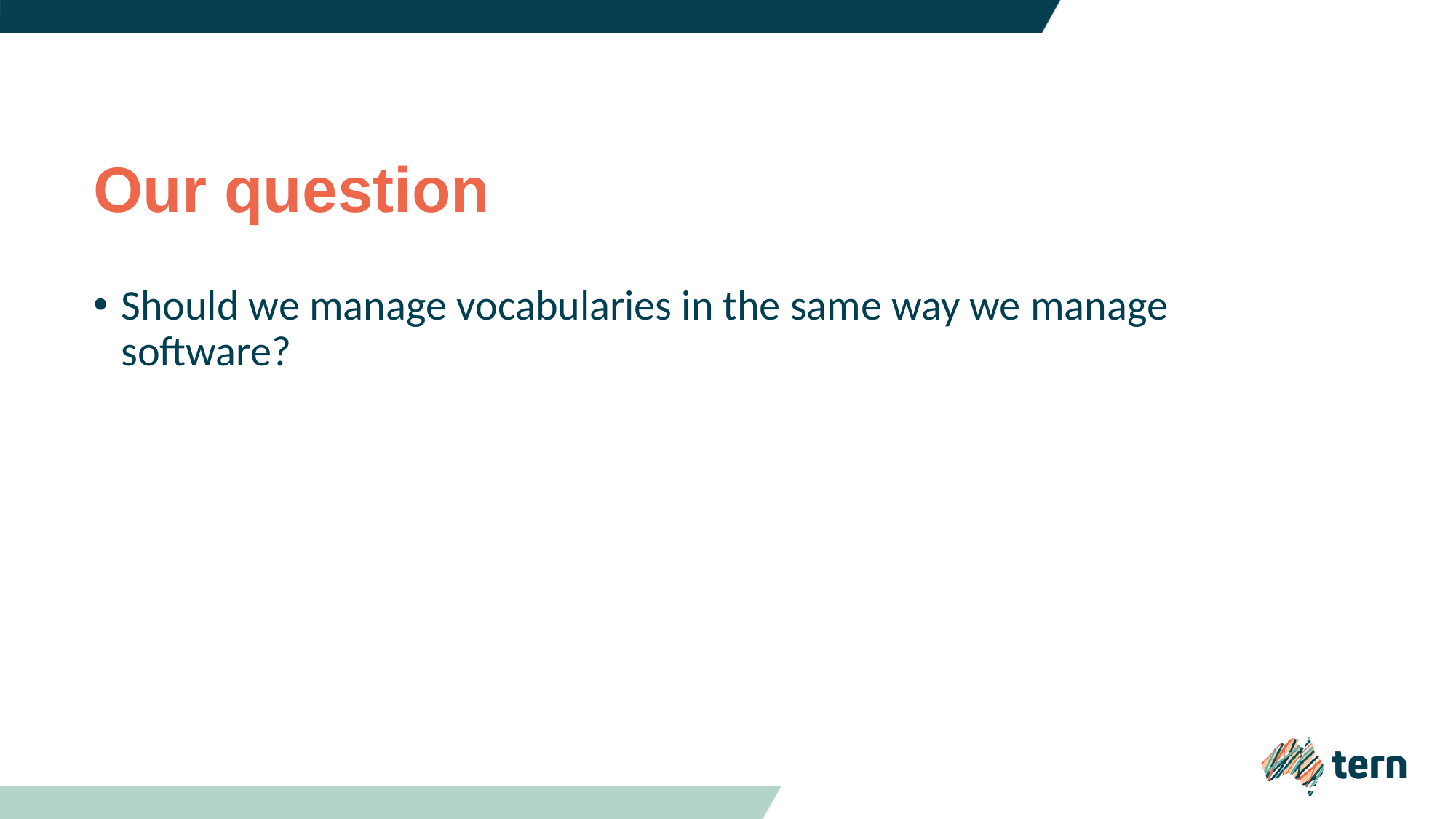

# Our question
Should we manage vocabularies in the same way we manage software?